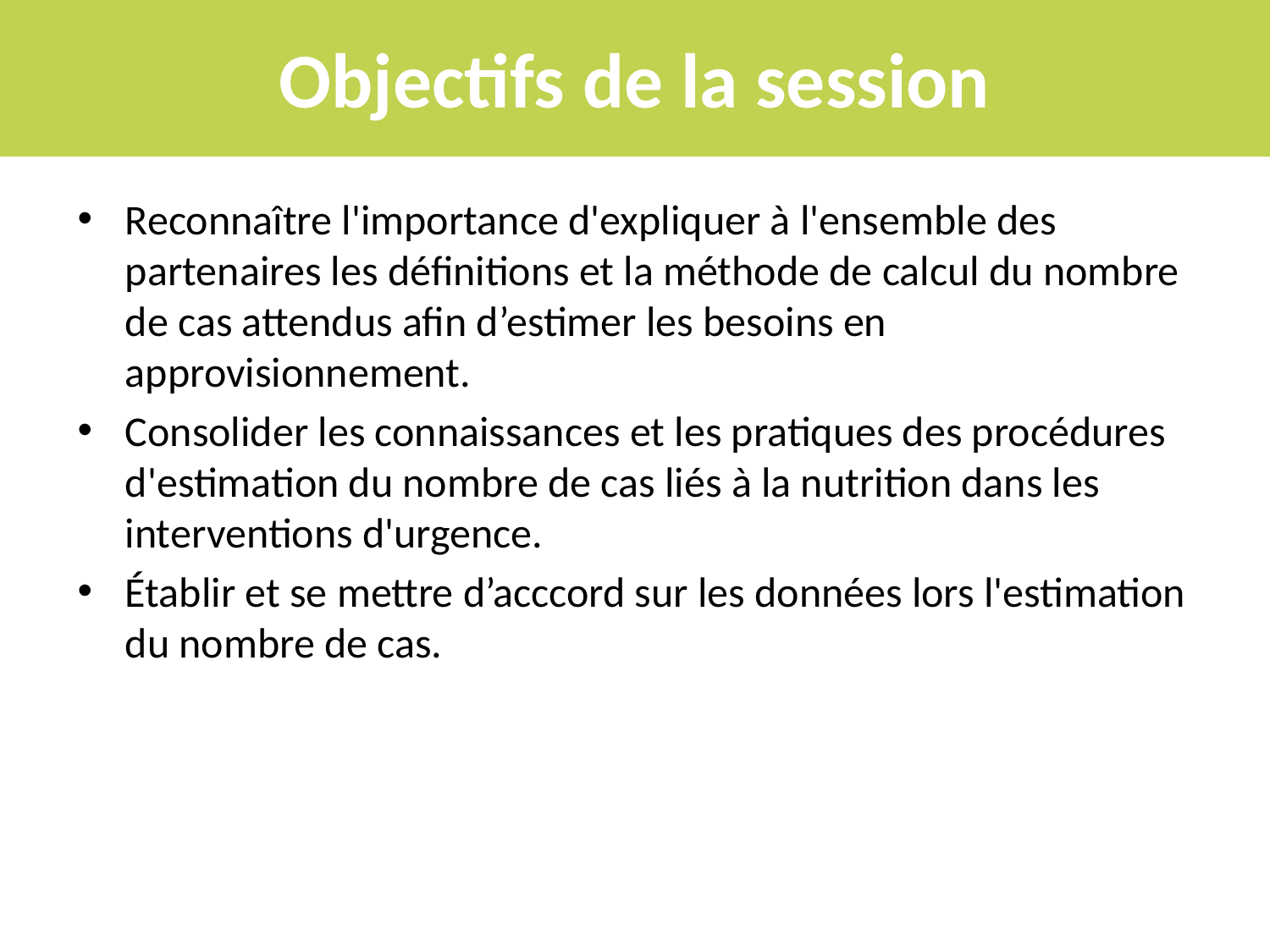

# Objectifs de la session
Reconnaître l'importance d'expliquer à l'ensemble des partenaires les définitions et la méthode de calcul du nombre de cas attendus afin d’estimer les besoins en approvisionnement.
Consolider les connaissances et les pratiques des procédures d'estimation du nombre de cas liés à la nutrition dans les interventions d'urgence.
Établir et se mettre d’acccord sur les données lors l'estimation du nombre de cas.